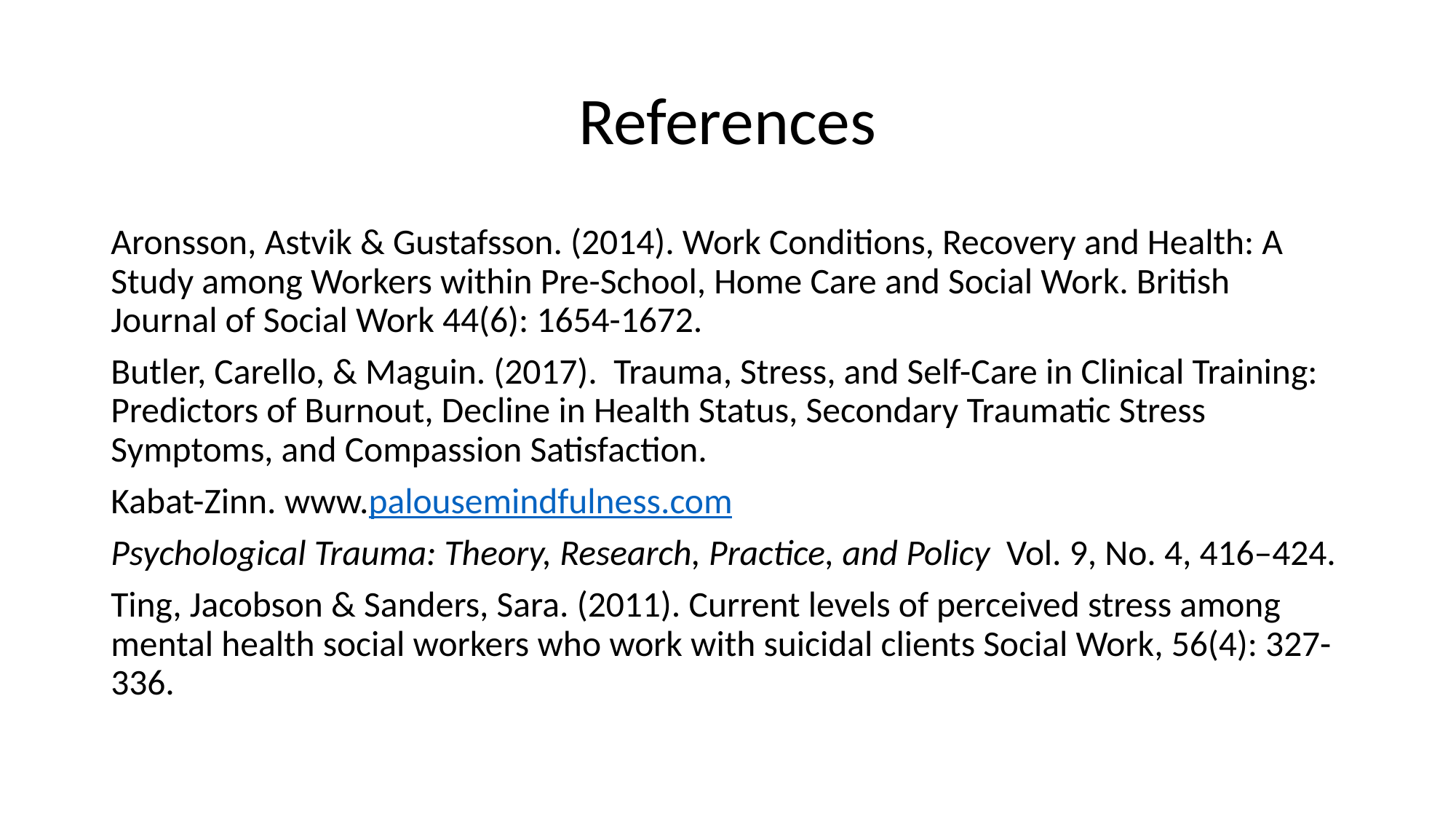

# References
Aronsson, Astvik & Gustafsson. (2014). Work Conditions, Recovery and Health: A Study among Workers within Pre-School, Home Care and Social Work. British Journal of Social Work 44(6): 1654-1672.
Butler, Carello, & Maguin. (2017).  Trauma, Stress, and Self-Care in Clinical Training: Predictors of Burnout, Decline in Health Status, Secondary Traumatic Stress Symptoms, and Compassion Satisfaction.
Kabat-Zinn. www.palousemindfulness.com
Psychological Trauma: Theory, Research, Practice, and Policy  Vol. 9, No. 4, 416–424.
Ting, Jacobson & Sanders, Sara. (2011). Current levels of perceived stress among mental health social workers who work with suicidal clients Social Work, 56(4): 327-336.